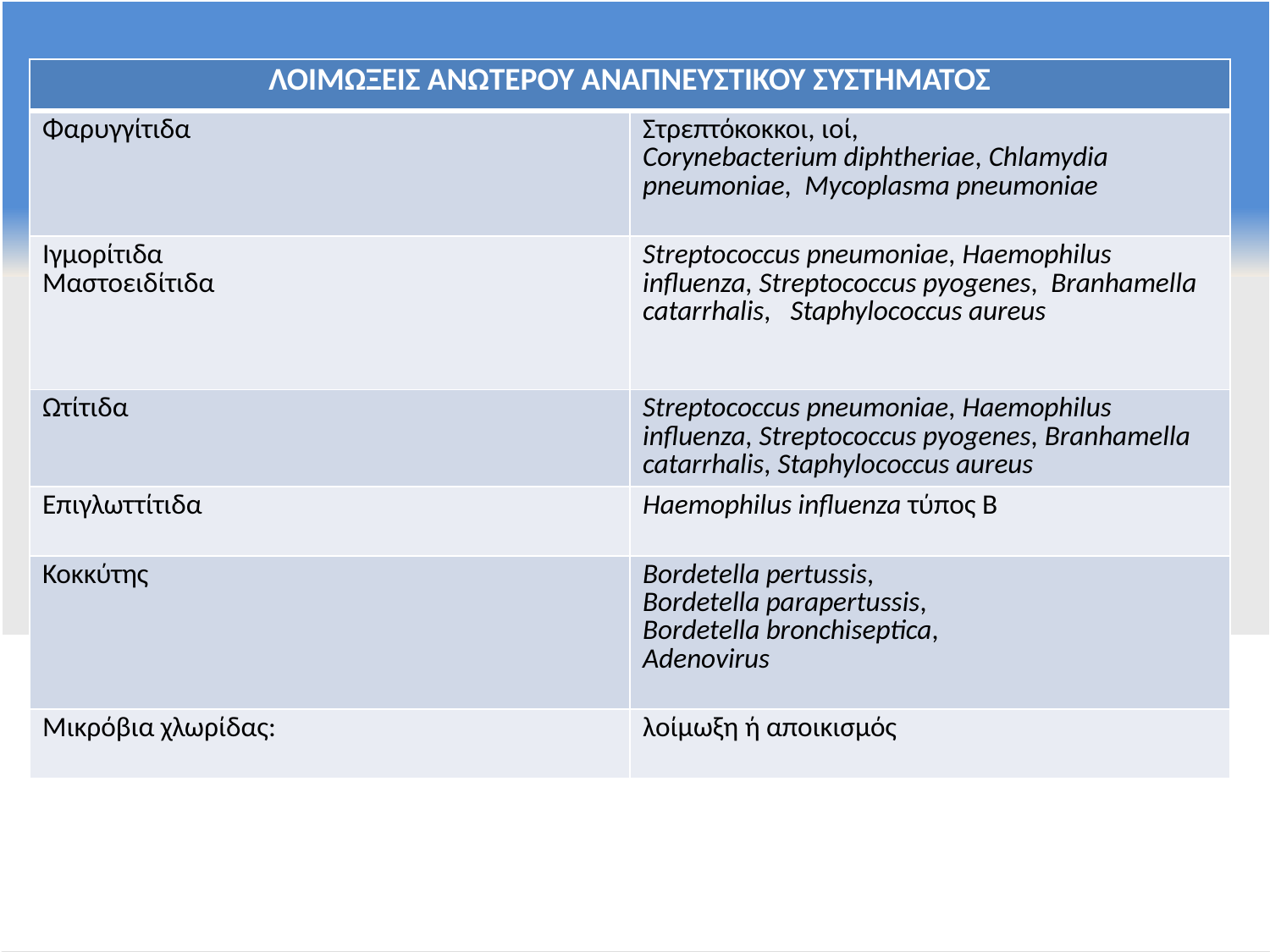

| ΛΟΙΜΩΞΕΙΣ ΑΝΩΤΕΡΟΥ ΑΝΑΠΝΕΥΣΤΙΚΟΥ ΣΥΣΤΗΜΑΤΟΣ |  |
| --- | --- |
| Φαρυγγίτιδα | Στρεπτόκοκκοι, ιοί, Corynebacterium diphtheriae, Chlamydia pneumoniae, Mycoplasma pneumoniae |
| Ιγμορίτιδα Μαστοειδίτιδα | Streptococcus pneumoniae, Haemophilus influenza, Streptococcus pyogenes, Branhamella catarrhalis, Staphylococcus aureus |
| Ωτίτιδα | Streptococcus pneumoniae, Haemophilus influenza, Streptococcus pyogenes, Branhamella catarrhalis, Staphylococcus aureus |
| Επιγλωττίτιδα | Haemophilus influenza τύπος Β |
| Κοκκύτης | Bordetella pertussis, Bordetella parapertussis, Bordetella bronchiseptica, Adenovirus |
| Μικρόβια χλωρίδας: | λοίμωξη ή αποικισμός |